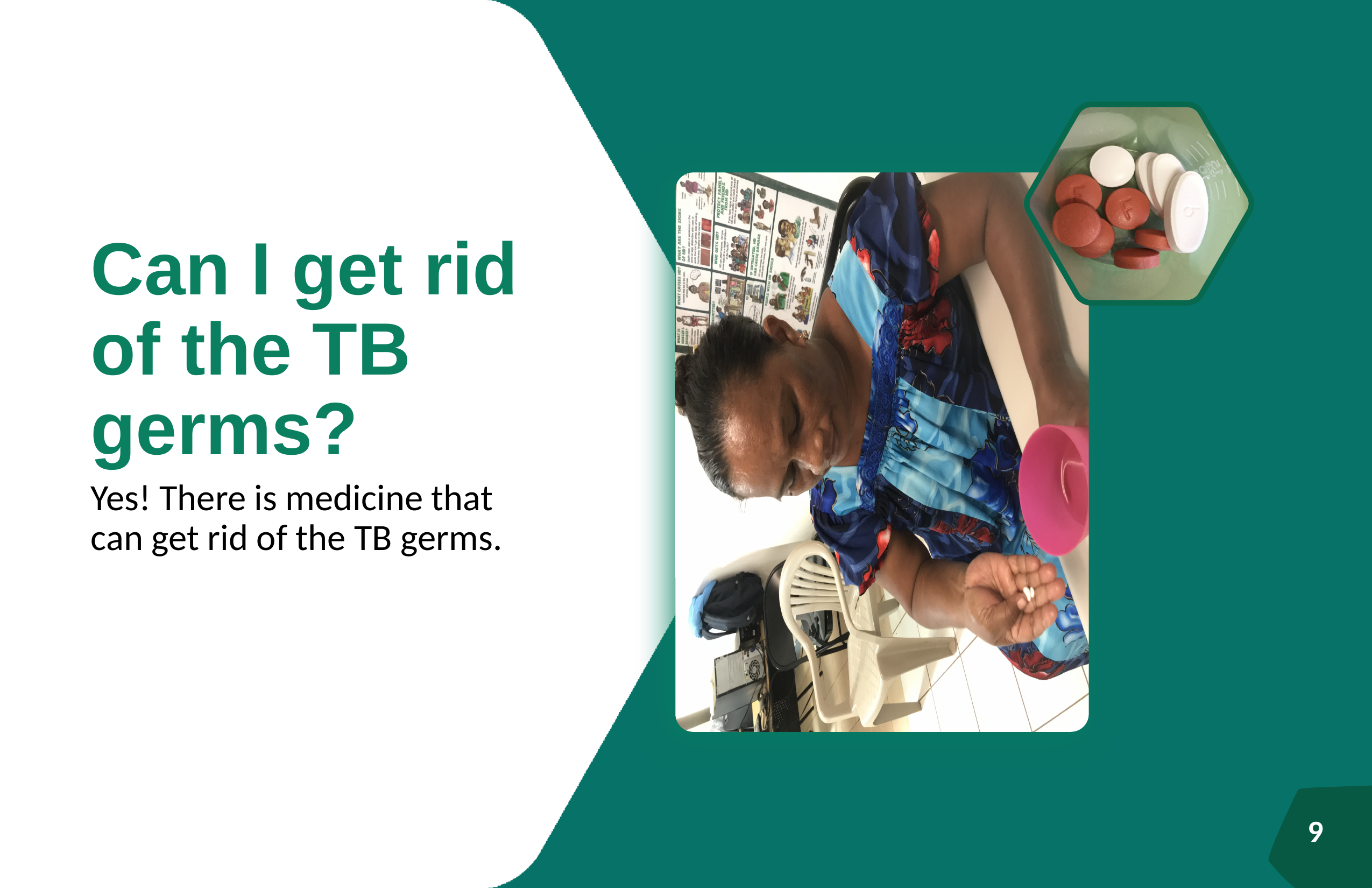

Can I get rid of the TB germs?

Yes! There is medicine that can get rid of the TB germs.

9